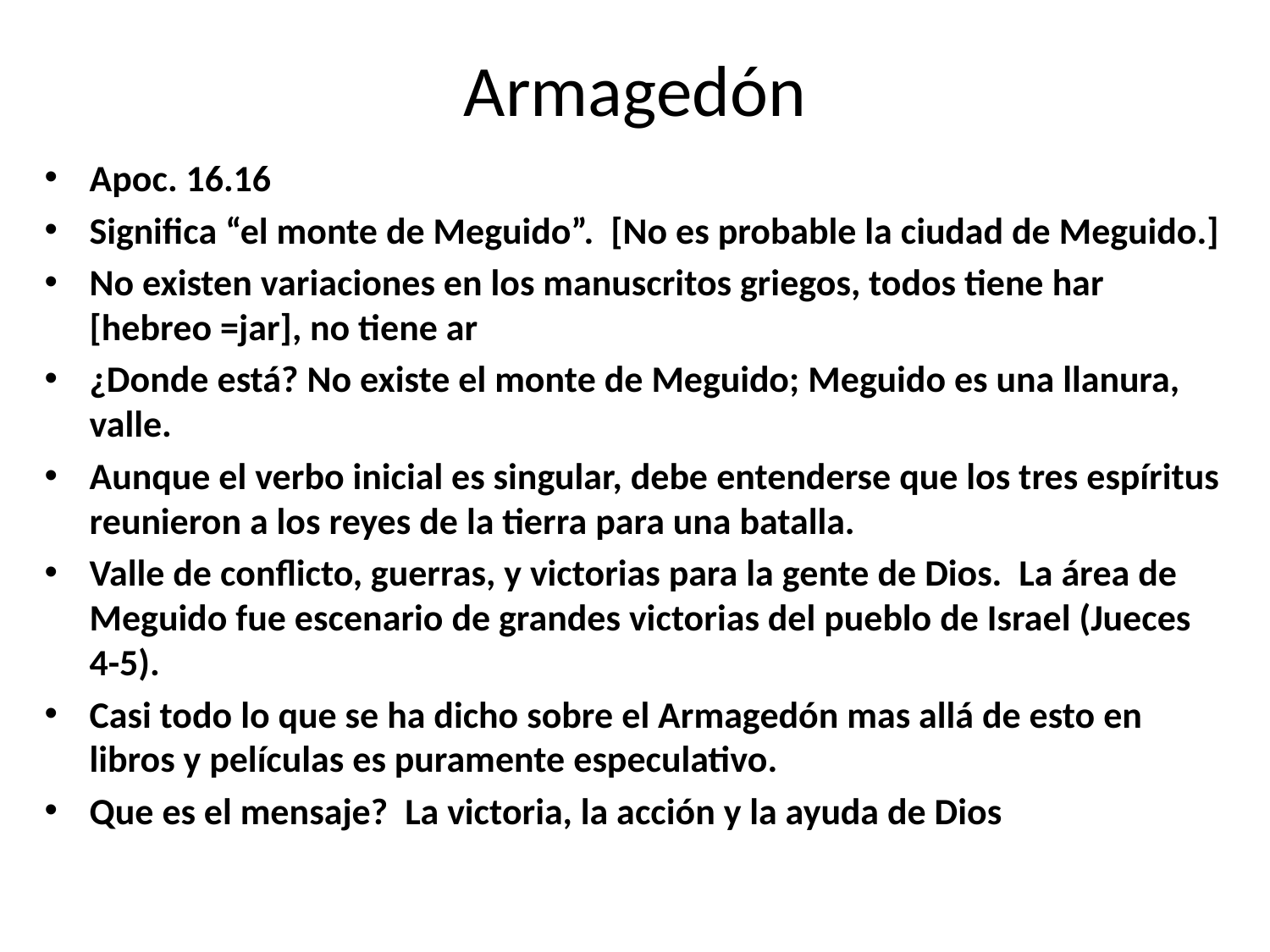

# Armagedón
Apoc. 16.16
Significa “el monte de Meguido”.  [No es probable la ciudad de Meguido.]
No existen variaciones en los manuscritos griegos, todos tiene har   [hebreo =jar], no tiene ar
¿Donde está? No existe el monte de Meguido; Meguido es una llanura, valle.
Aunque el verbo inicial es singular, debe entenderse que los tres espíritus reunieron a los reyes de la tierra para una batalla.
Valle de conflicto, guerras, y victorias para la gente de Dios.  La área de Meguido fue escenario de grandes victorias del pueblo de Israel (Jueces 4-5).
Casi todo lo que se ha dicho sobre el Armagedón mas allá de esto en libros y películas es puramente especulativo.
Que es el mensaje?  La victoria, la acción y la ayuda de Dios